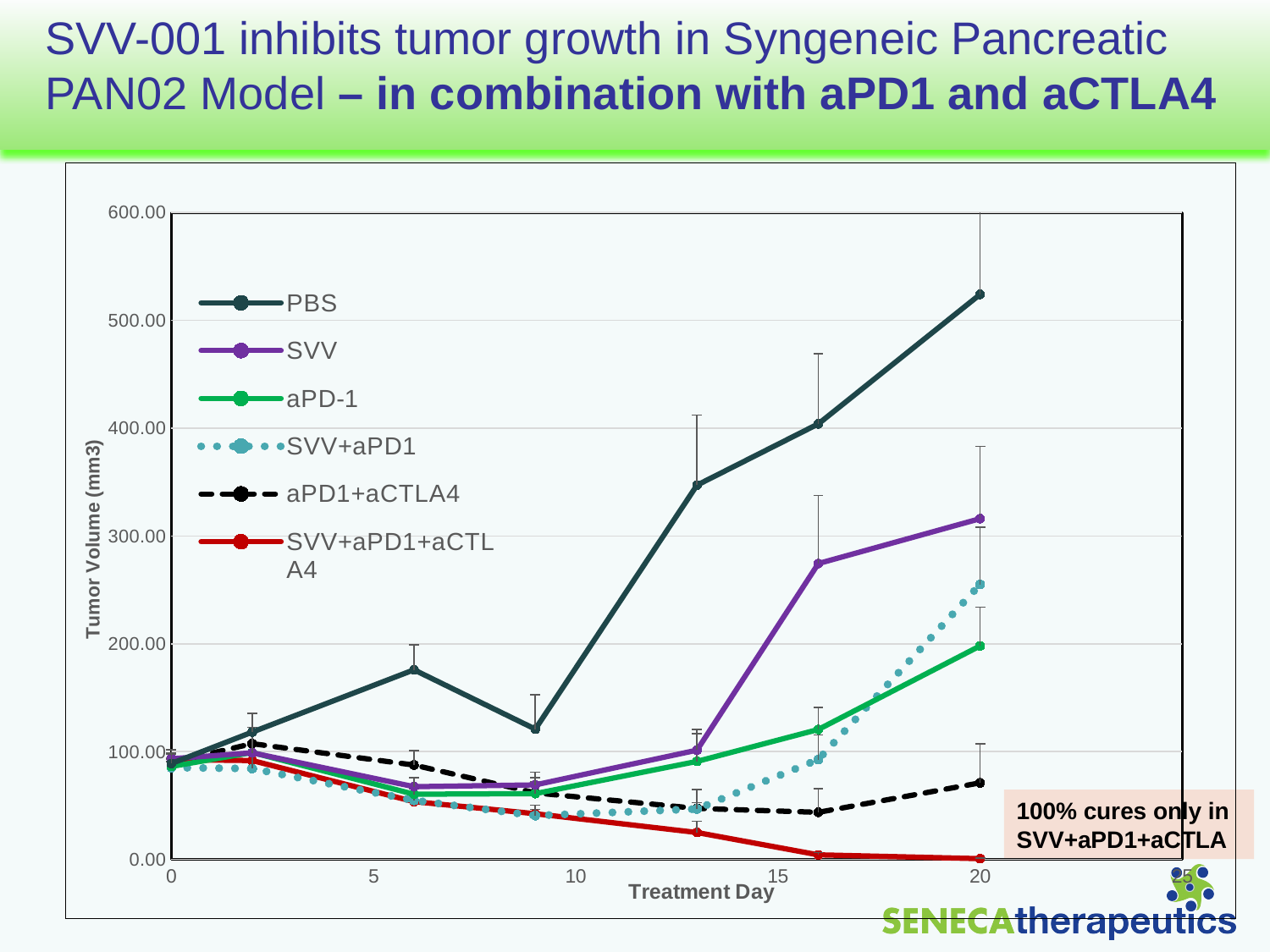

# SVV-001 inhibits tumor growth in Syngeneic Pancreatic PAN02 Model – in combination with aPD1 and aCTLA4

### Chart

| Category | PBS | SVV | aPD-1 | SVV+aPD1 | aPD1+aCTLA4 | SVV+aPD1+aCTLA4 |
|---|---|---|---|---|---|---|
100% cures only in SVV+aPD1+aCTLA